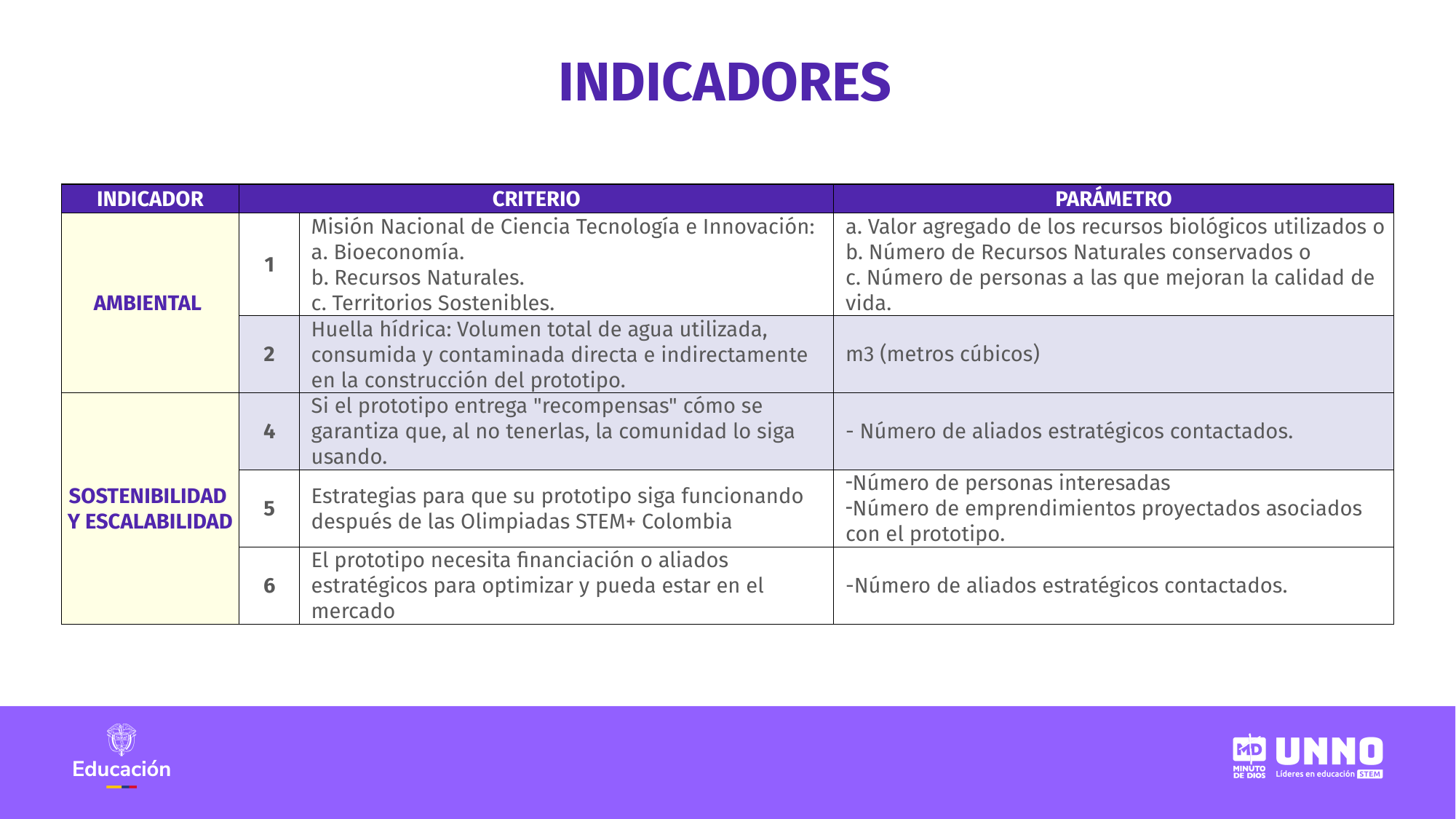

INDICADORES
| INDICADOR | CRITERIO |  | PARÁMETRO |
| --- | --- | --- | --- |
| AMBIENTAL | 1 | Misión Nacional de Ciencia Tecnología e Innovación: a. Bioeconomía. b. Recursos Naturales. c. Territorios Sostenibles. | a. Valor agregado de los recursos biológicos utilizados o b. Número de Recursos Naturales conservados o c. Número de personas a las que mejoran la calidad de vida. |
|  | 2 | Huella hídrica: Volumen total de agua utilizada, consumida y contaminada directa e indirectamente en la construcción del prototipo. | m3 (metros cúbicos) |
| SOSTENIBILIDAD Y ESCALABILIDAD | 4 | Si el prototipo entrega "recompensas" cómo se garantiza que, al no tenerlas, la comunidad lo siga usando. | - Número de aliados estratégicos contactados. |
|  | 5 | Estrategias para que su prototipo siga funcionando después de las Olimpiadas STEM+ Colombia | Número de personas interesadas Número de emprendimientos proyectados asociados con el prototipo. |
|  | 6 | El prototipo necesita financiación o aliados estratégicos para optimizar y pueda estar en el mercado | -Número de aliados estratégicos contactados. |